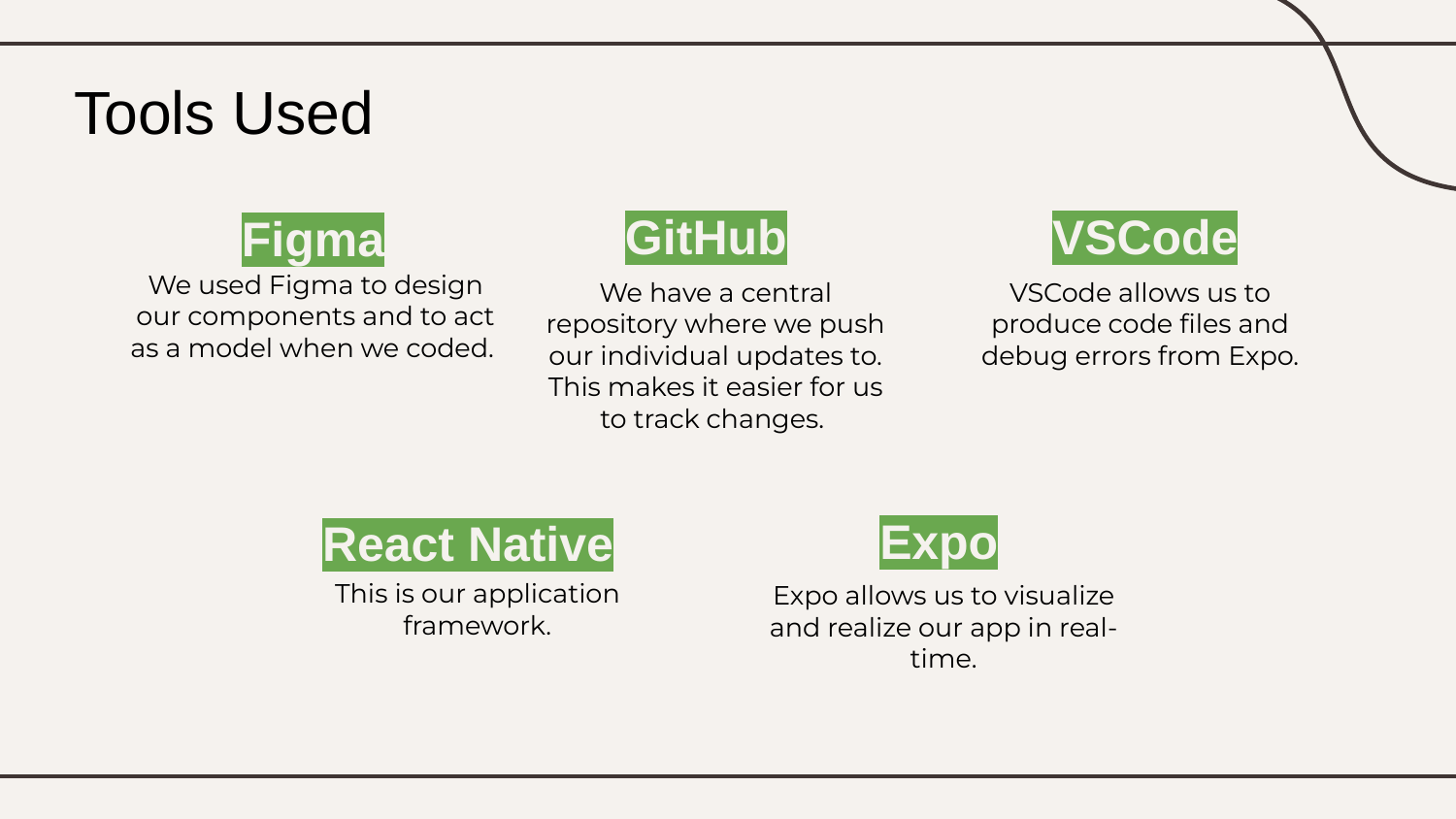

# Tools Used
GitHub
VSCode
Figma
We used Figma to design our components and to act as a model when we coded.
We have a central repository where we push our individual updates to. This makes it easier for us to track changes.
VSCode allows us to produce code files and debug errors from Expo.
Expo
React Native
This is our application framework.
Expo allows us to visualize and realize our app in real-time.